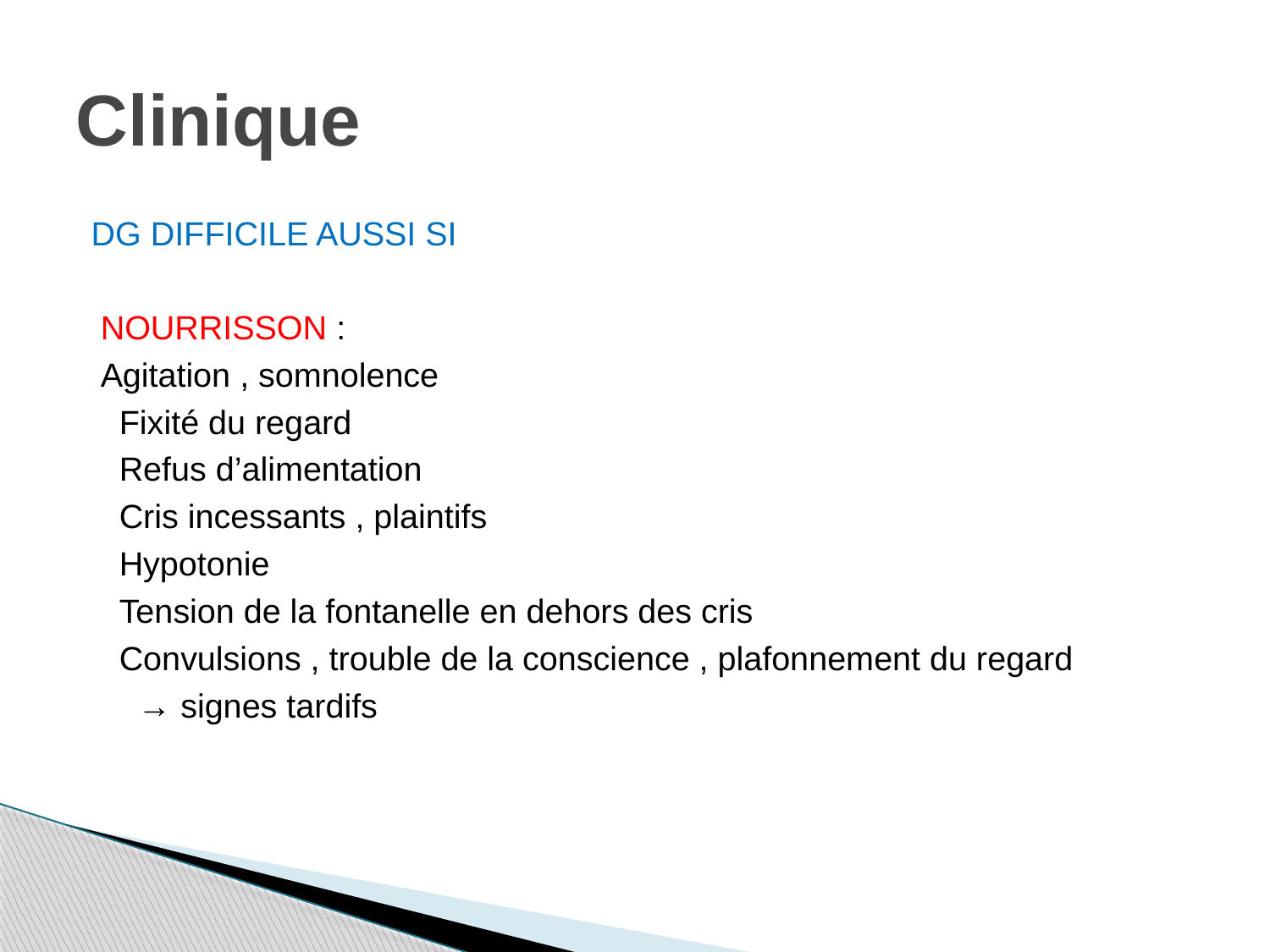

# Clinique
DG DIFFICILE AUSSI SI

 NOURRISSON :
 Agitation , somnolence
   Fixité du regard
   Refus d’alimentation
   Cris incessants , plaintifs
   Hypotonie
   Tension de la fontanelle en dehors des cris
   Convulsions , trouble de la conscience , plafonnement du regard
     → signes tardifs